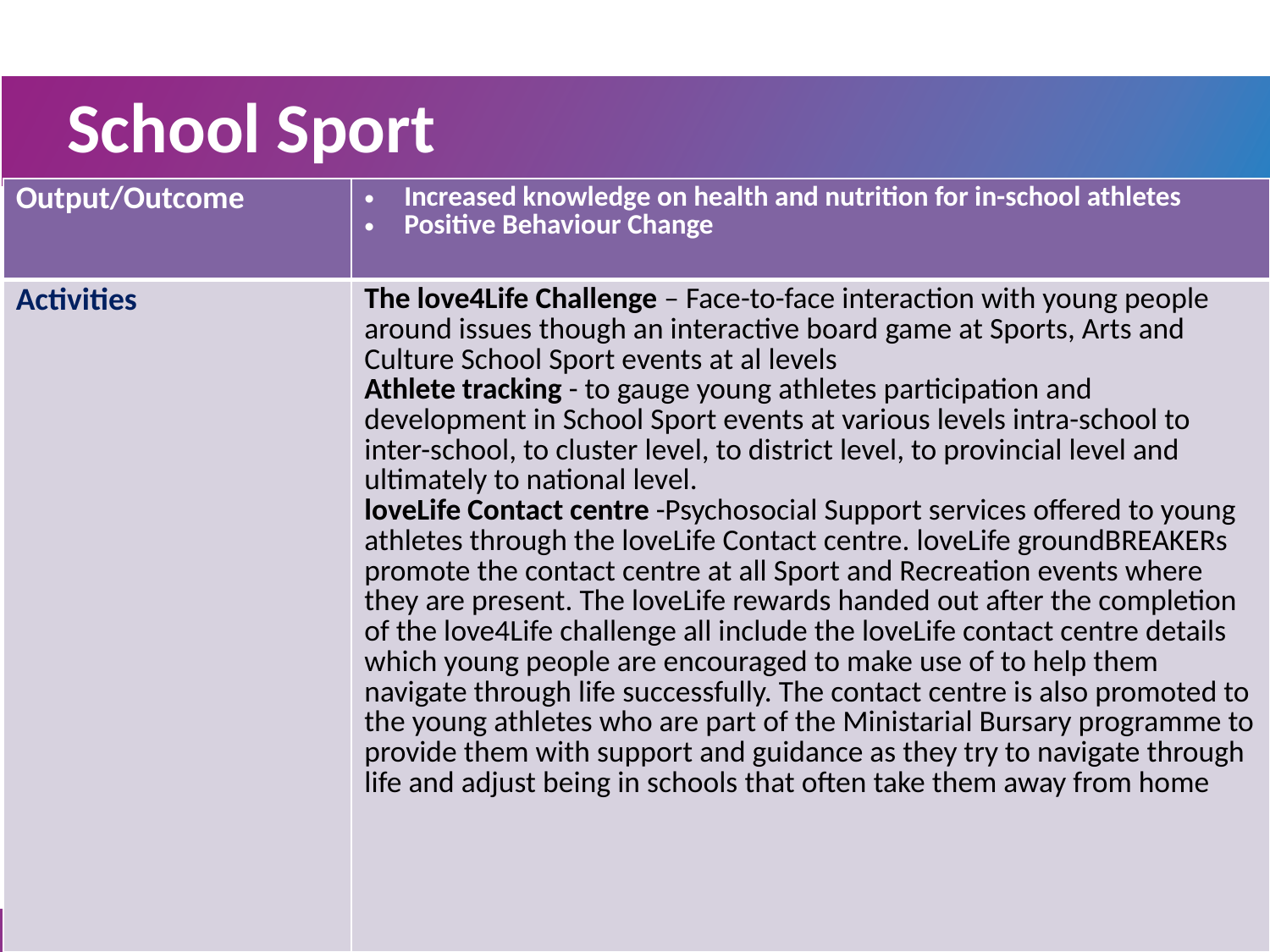

School Sport
| Output/Outcome | Increased knowledge on health and nutrition for in-school athletes Positive Behaviour Change |
| --- | --- |
| Activities | The love4Life Challenge – Face-to-face interaction with young people around issues though an interactive board game at Sports, Arts and Culture School Sport events at al levels Athlete tracking - to gauge young athletes participation and development in School Sport events at various levels intra-school to inter-school, to cluster level, to district level, to provincial level and ultimately to national level. loveLife Contact centre -Psychosocial Support services offered to young athletes through the loveLife Contact centre. loveLife groundBREAKERs promote the contact centre at all Sport and Recreation events where they are present. The loveLife rewards handed out after the completion of the love4Life challenge all include the loveLife contact centre details which young people are encouraged to make use of to help them navigate through life successfully. The contact centre is also promoted to the young athletes who are part of the Ministarial Bursary programme to provide them with support and guidance as they try to navigate through life and adjust being in schools that often take them away from home |